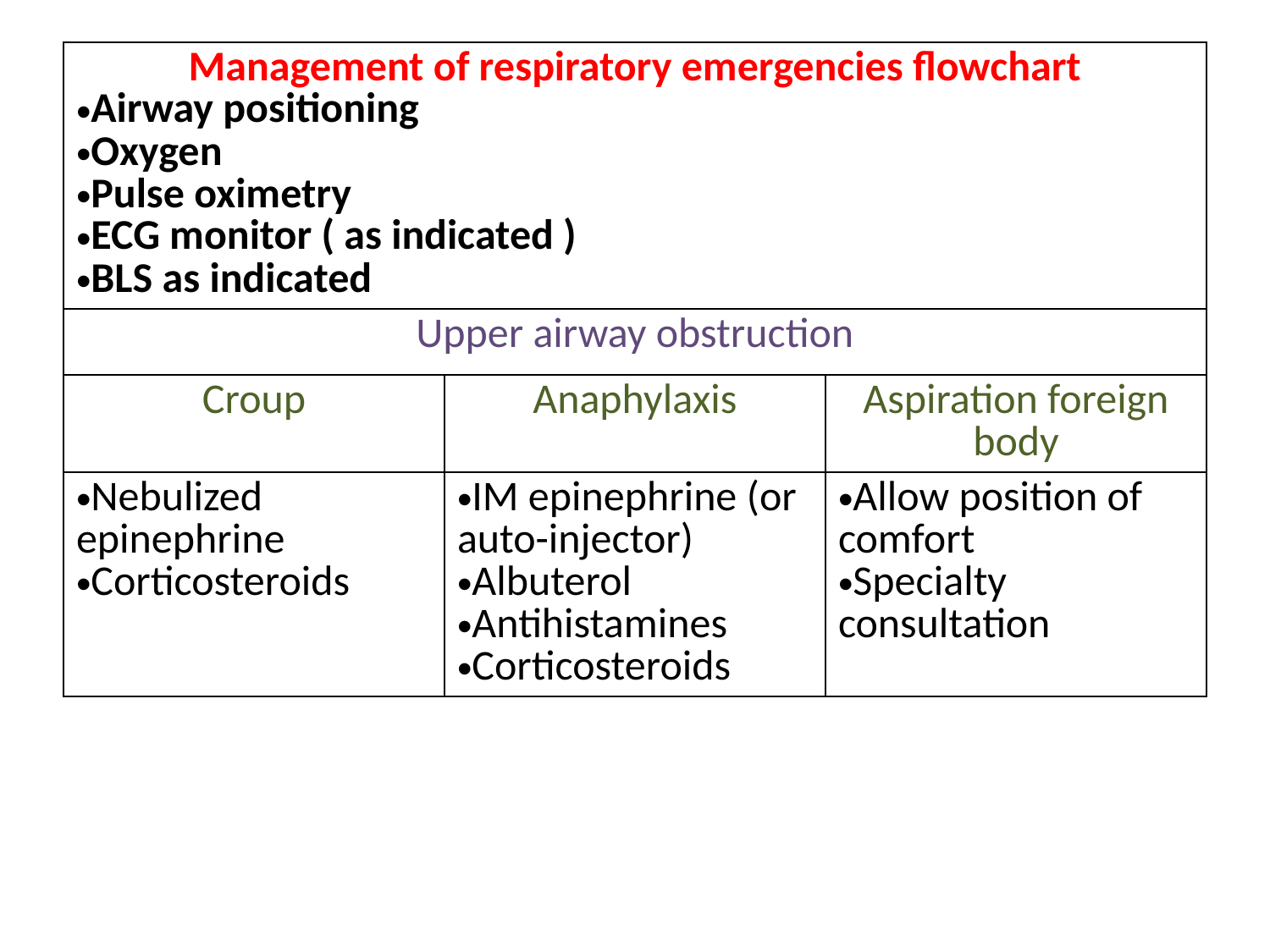

| Management of respiratory emergencies flowchart Airway positioning Oxygen Pulse oximetry ECG monitor ( as indicated ) BLS as indicated |  |  |
| --- | --- | --- |
| Upper airway obstruction |  |  |
| Croup | Anaphylaxis | Aspiration foreign body |
| Nebulized epinephrine Corticosteroids | IM epinephrine (or auto-injector) Albuterol Antihistamines Corticosteroids | Allow position of comfort Specialty consultation |